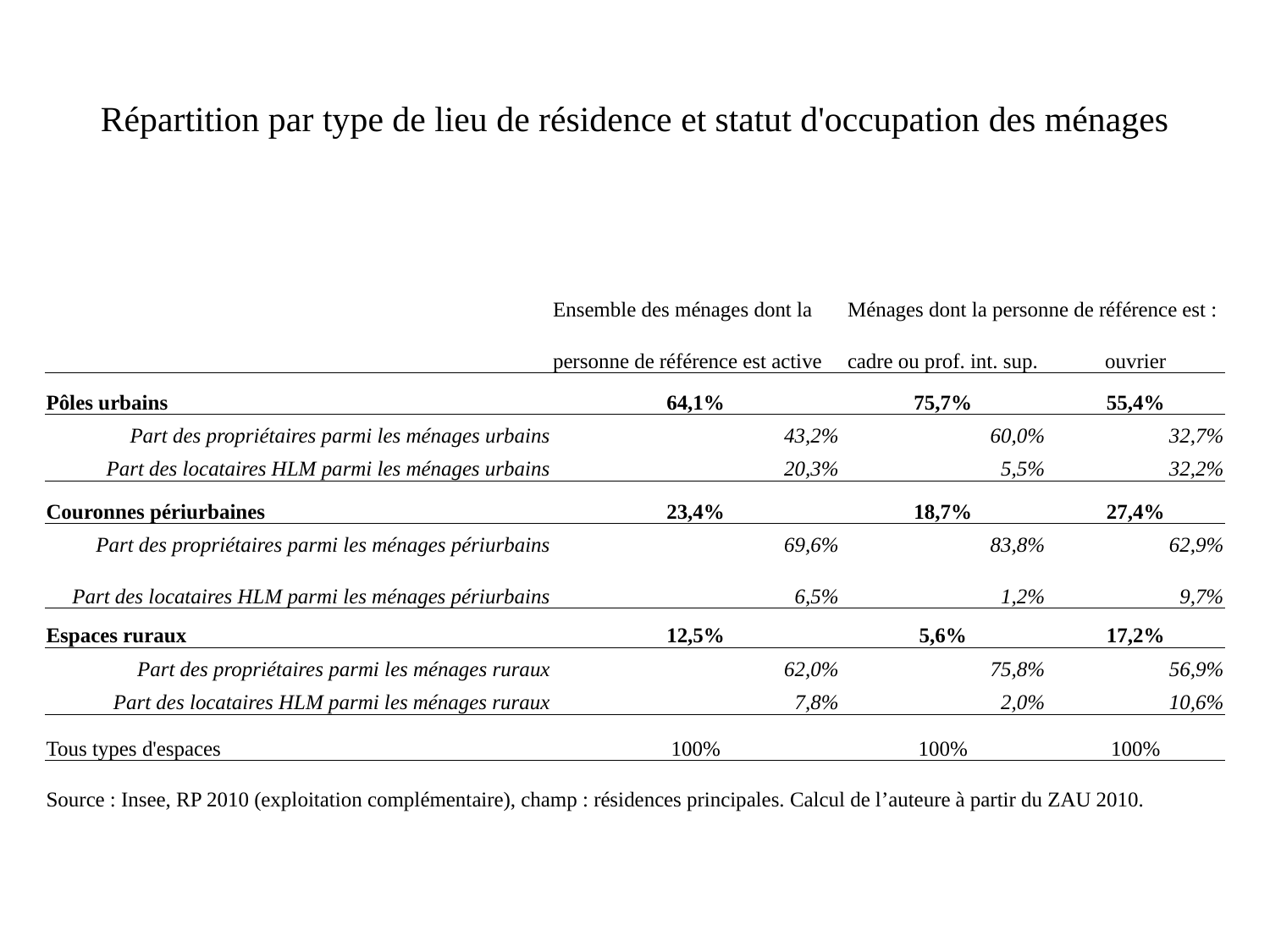

# Répartition par type de lieu de résidence et statut d'occupation des ménages
|  |  |  |  |
| --- | --- | --- | --- |
|  | Ensemble des ménages dont la | Ménages dont la personne de référence est : |  |
|  | personne de référence est active | cadre ou prof. int. sup. | ouvrier |
| Pôles urbains | 64,1% | 75,7% | 55,4% |
| Part des propriétaires parmi les ménages urbains | 43,2% | 60,0% | 32,7% |
| Part des locataires HLM parmi les ménages urbains | 20,3% | 5,5% | 32,2% |
| Couronnes périurbaines | 23,4% | 18,7% | 27,4% |
| Part des propriétaires parmi les ménages périurbains | 69,6% | 83,8% | 62,9% |
| Part des locataires HLM parmi les ménages périurbains | 6,5% | 1,2% | 9,7% |
| Espaces ruraux | 12,5% | 5,6% | 17,2% |
| Part des propriétaires parmi les ménages ruraux | 62,0% | 75,8% | 56,9% |
| Part des locataires HLM parmi les ménages ruraux | 7,8% | 2,0% | 10,6% |
| Tous types d'espaces | 100% | 100% | 100% |
| Source : Insee, RP 2010 (exploitation complémentaire), champ : résidences principales. Calcul de l’auteure à partir du ZAU 2010. |  |  |  |